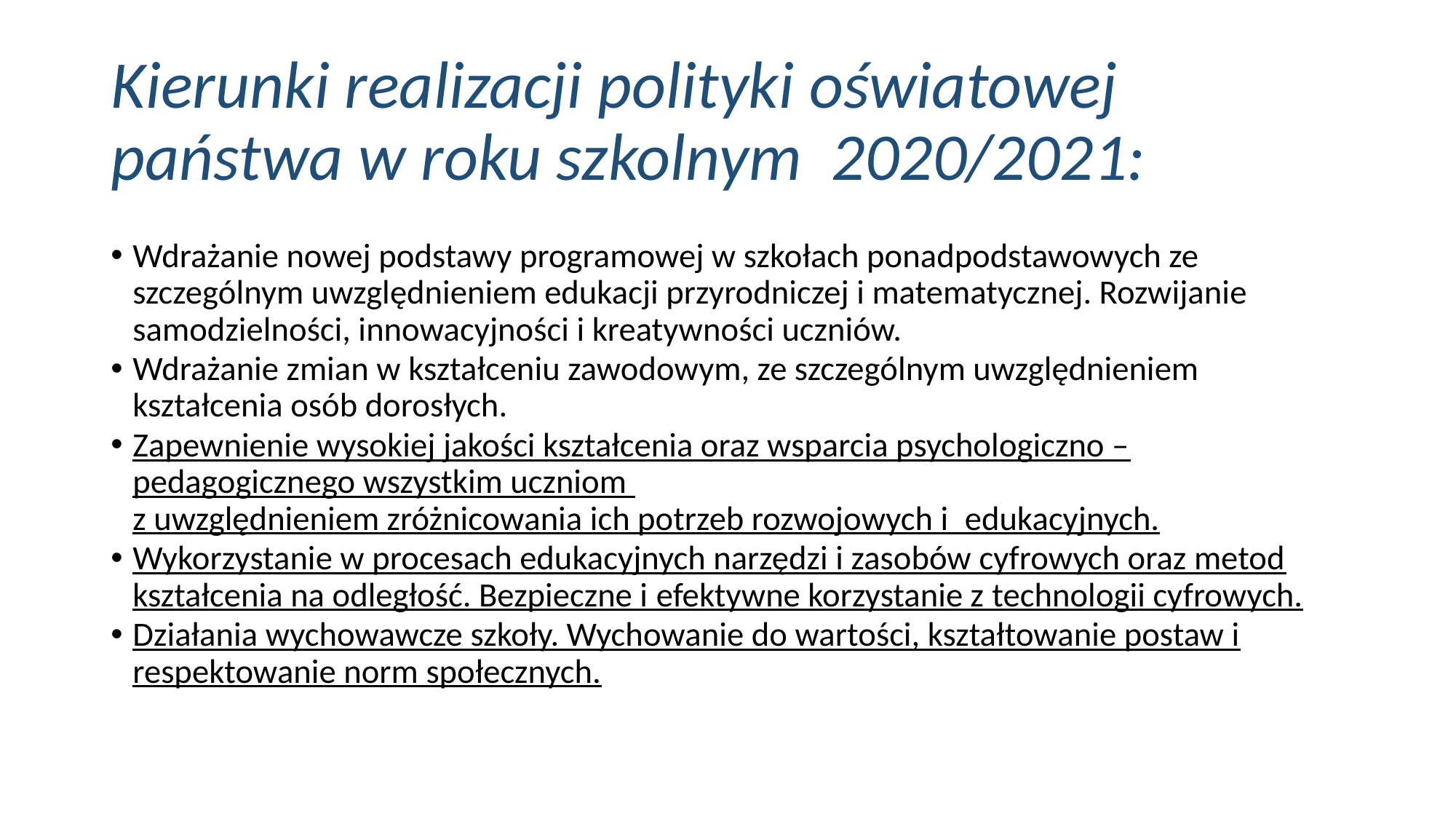

# Kierunki realizacji polityki oświatowej państwa w roku szkolnym  2020/2021:

Wdrażanie nowej podstawy programowej w szkołach ponadpodstawowych ze szczególnym uwzględnieniem edukacji przyrodniczej i matematycznej. Rozwijanie samodzielności, innowacyjności i kreatywności uczniów.
Wdrażanie zmian w kształceniu zawodowym, ze szczególnym uwzględnieniem kształcenia osób dorosłych.
Zapewnienie wysokiej jakości kształcenia oraz wsparcia psychologiczno – pedagogicznego wszystkim uczniom
z uwzględnieniem zróżnicowania ich potrzeb rozwojowych i  edukacyjnych.
Wykorzystanie w procesach edukacyjnych narzędzi i zasobów cyfrowych oraz metod kształcenia na odległość. Bezpieczne i efektywne korzystanie z technologii cyfrowych.
Działania wychowawcze szkoły. Wychowanie do wartości, kształtowanie postaw i respektowanie norm społecznych.